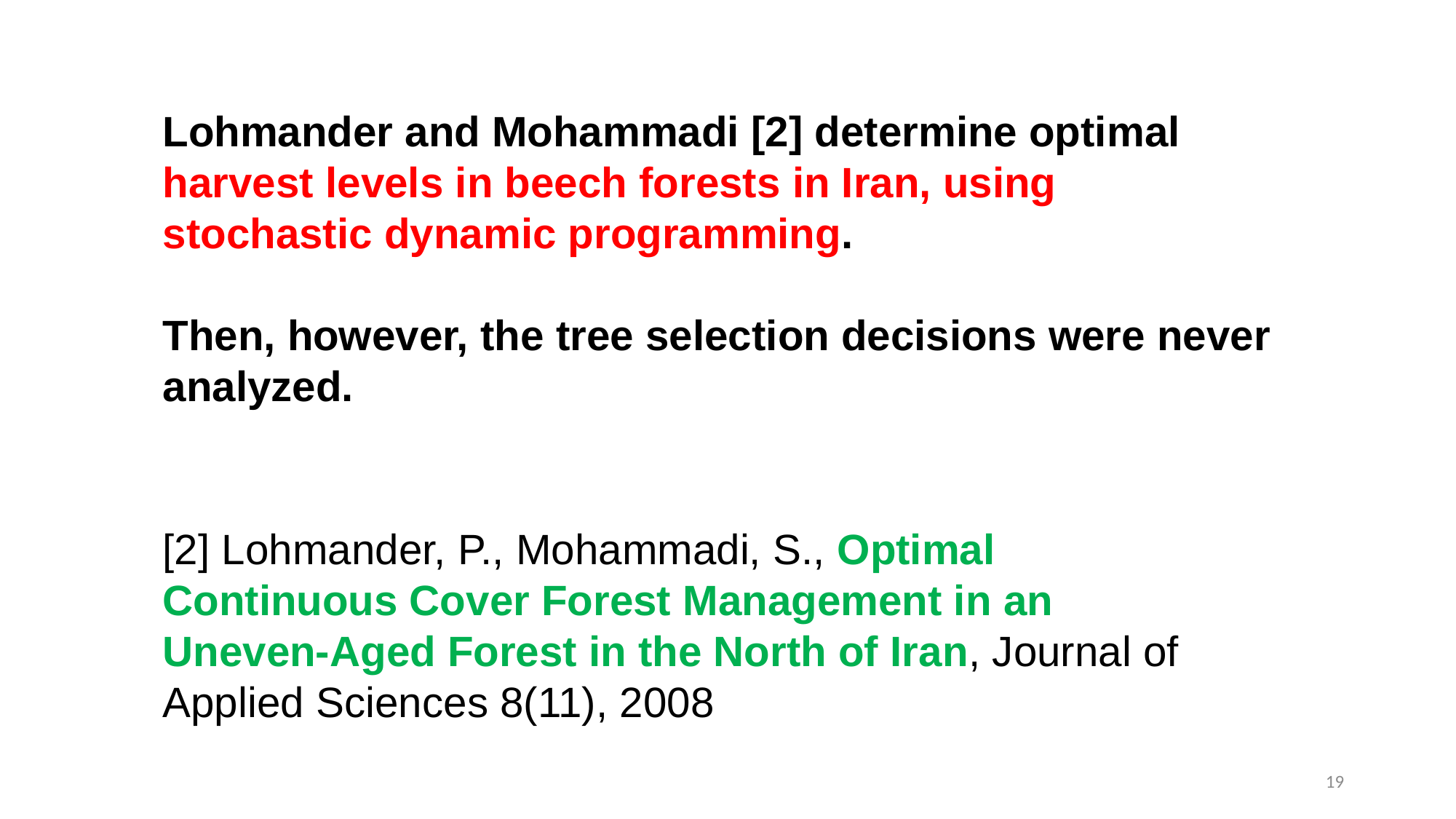

Lohmander and Mohammadi [2] determine optimal harvest levels in beech forests in Iran, using stochastic dynamic programming.

Then, however, the tree selection decisions were never analyzed.
[2] Lohmander, P., Mohammadi, S., Optimal Continuous Cover Forest Management in an Uneven-Aged Forest in the North of Iran, Journal of Applied Sciences 8(11), 2008
19